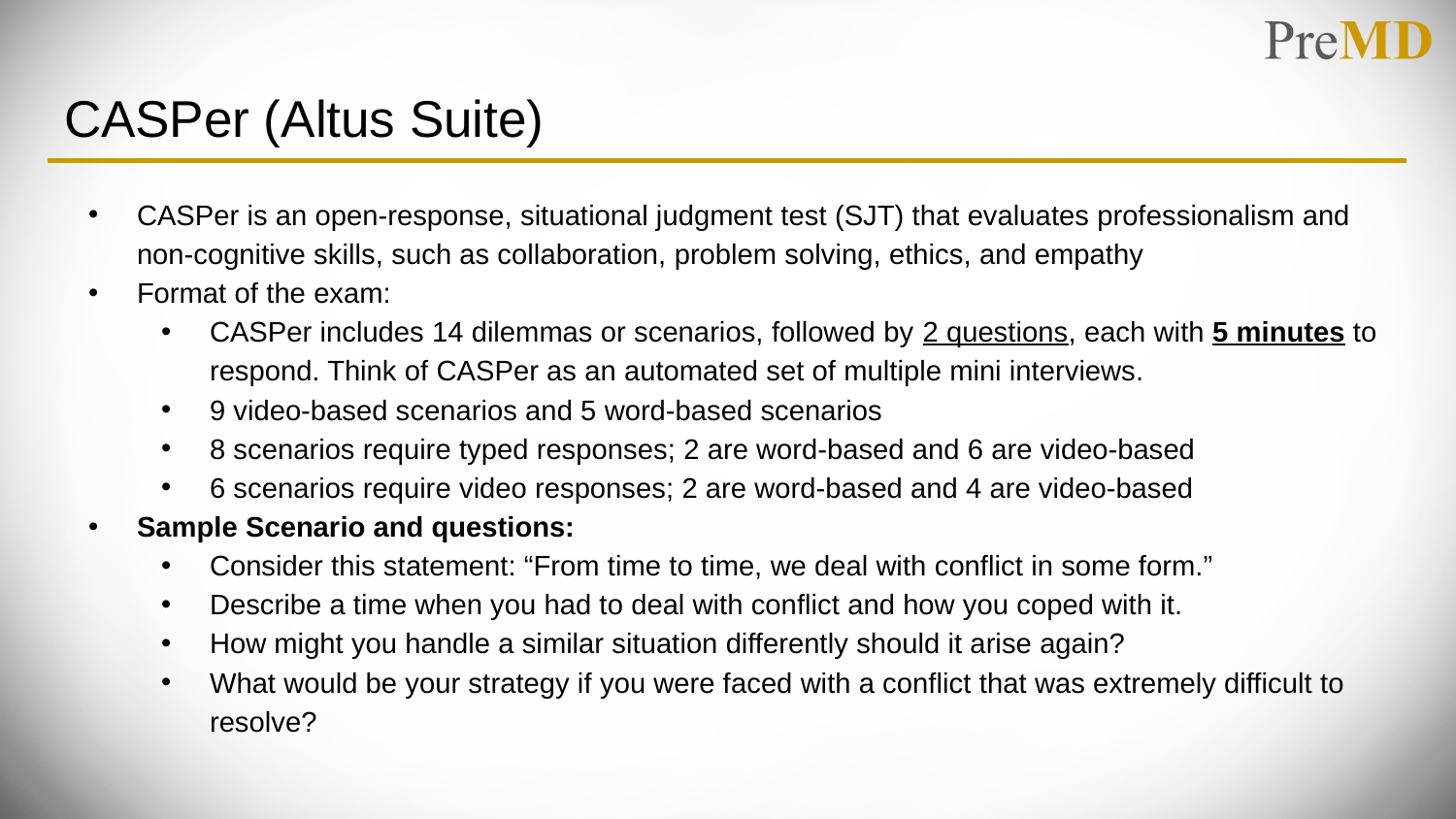

# CASPer (Altus Suite)
CASPer is an open-response, situational judgment test (SJT) that evaluates professionalism and non-cognitive skills, such as collaboration, problem solving, ethics, and empathy
Format of the exam:
CASPer includes 14 dilemmas or scenarios, followed by 2 questions, each with 5 minutes to respond. Think of CASPer as an automated set of multiple mini interviews.
9 video-based scenarios and 5 word-based scenarios
8 scenarios require typed responses; 2 are word-based and 6 are video-based
6 scenarios require video responses; 2 are word-based and 4 are video-based
Sample Scenario and questions:
Consider this statement: “From time to time, we deal with conflict in some form.”
Describe a time when you had to deal with conflict and how you coped with it.
How might you handle a similar situation differently should it arise again?
What would be your strategy if you were faced with a conflict that was extremely difficult to resolve?